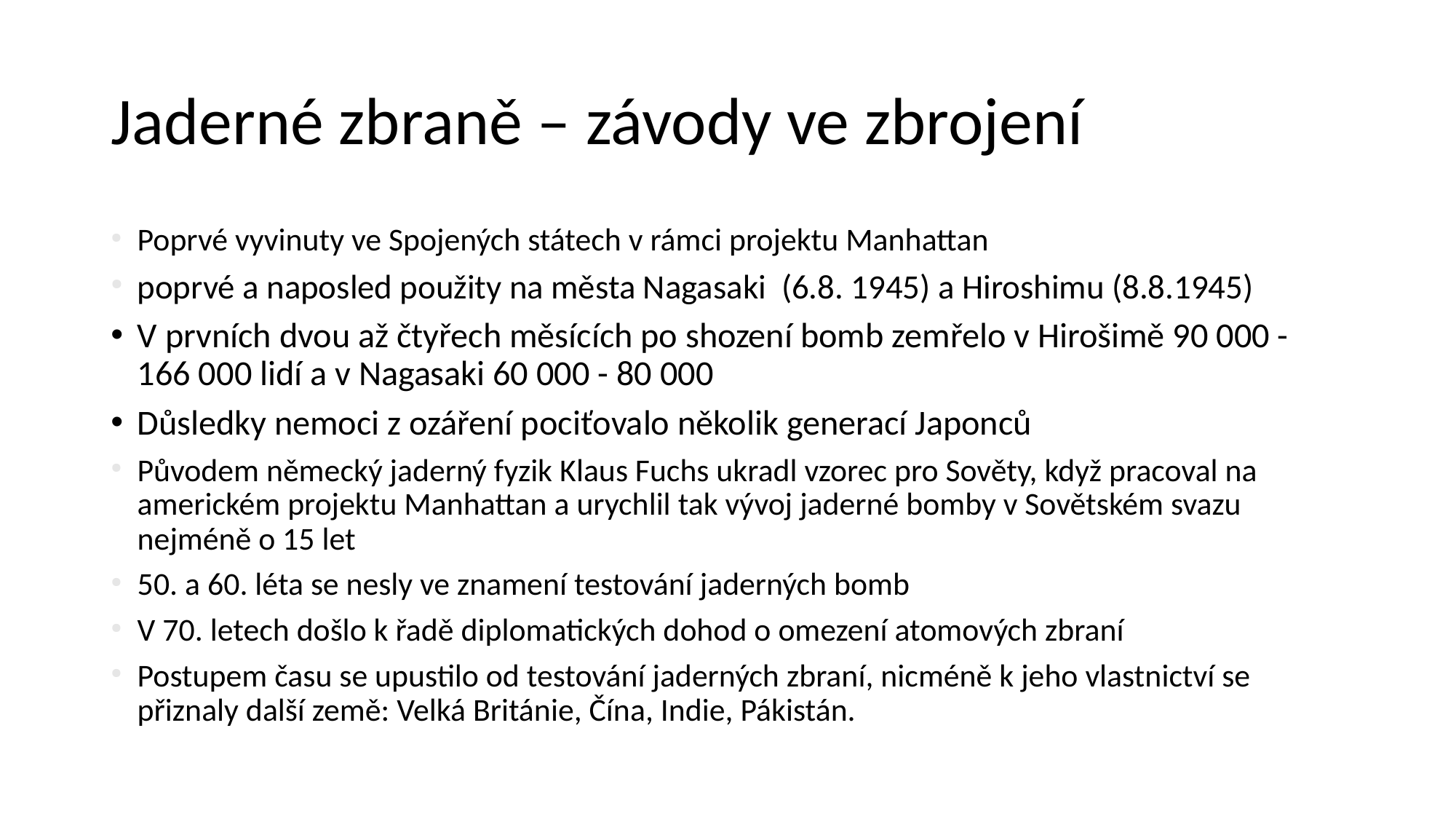

# Jaderné zbraně – závody ve zbrojení
Poprvé vyvinuty ve Spojených státech v rámci projektu Manhattan
poprvé a naposled použity na města Nagasaki  (6.8. 1945) a Hiroshimu (8.8.1945)
V prvních dvou až čtyřech měsících po shození bomb zemřelo v Hirošimě 90 000 - 166 000 lidí a v Nagasaki 60 000 - 80 000
Důsledky nemoci z ozáření pociťovalo několik generací Japonců
Původem německý jaderný fyzik Klaus Fuchs ukradl vzorec pro Sověty, když pracoval na americkém projektu Manhattan a urychlil tak vývoj jaderné bomby v Sovětském svazu nejméně o 15 let
50. a 60. léta se nesly ve znamení testování jaderných bomb
V 70. letech došlo k řadě diplomatických dohod o omezení atomových zbraní
Postupem času se upustilo od testování jaderných zbraní, nicméně k jeho vlastnictví se přiznaly další země: Velká Británie, Čína, Indie, Pákistán.